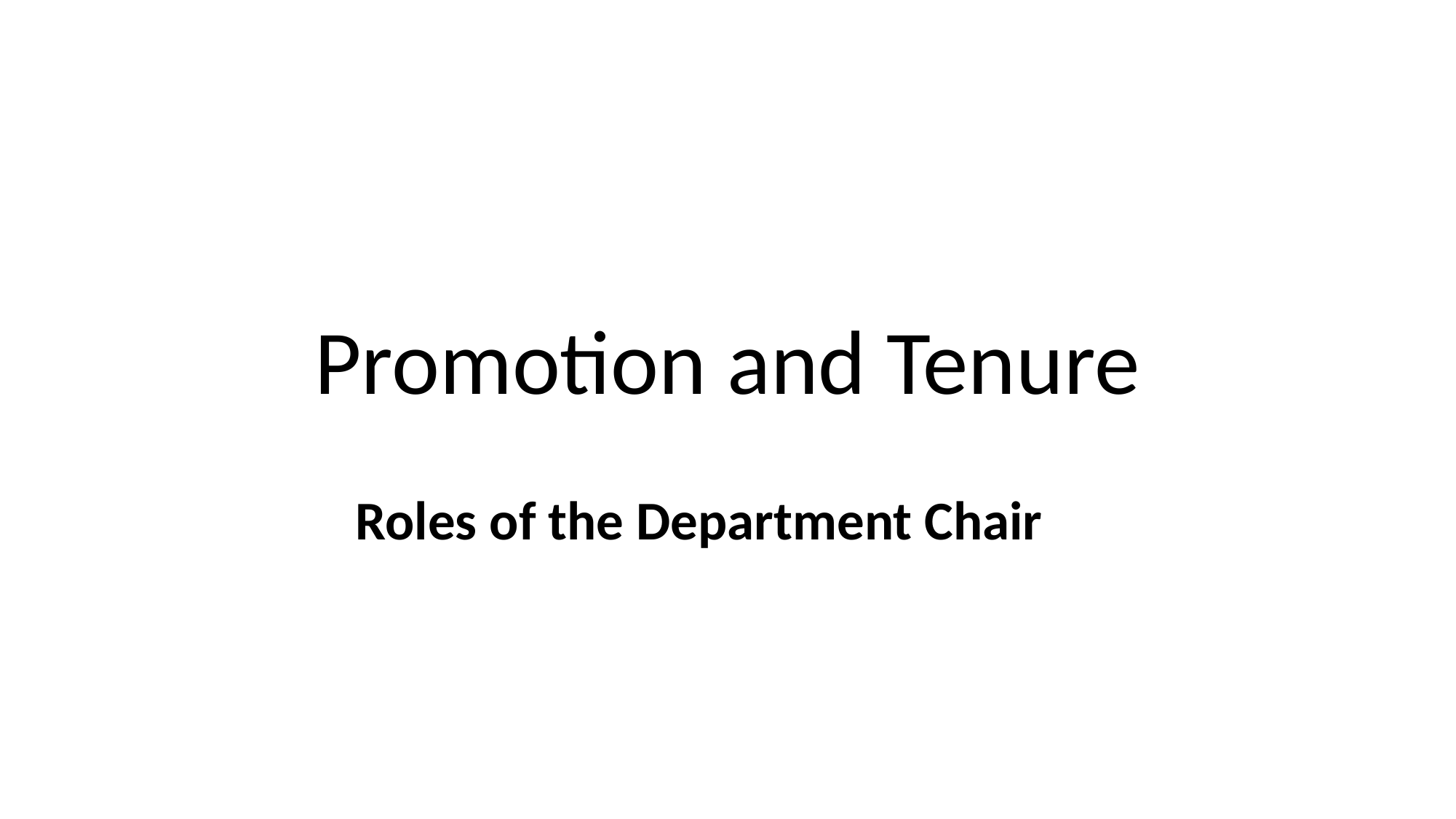

# Promotion and Tenure
Roles of the Department Chair